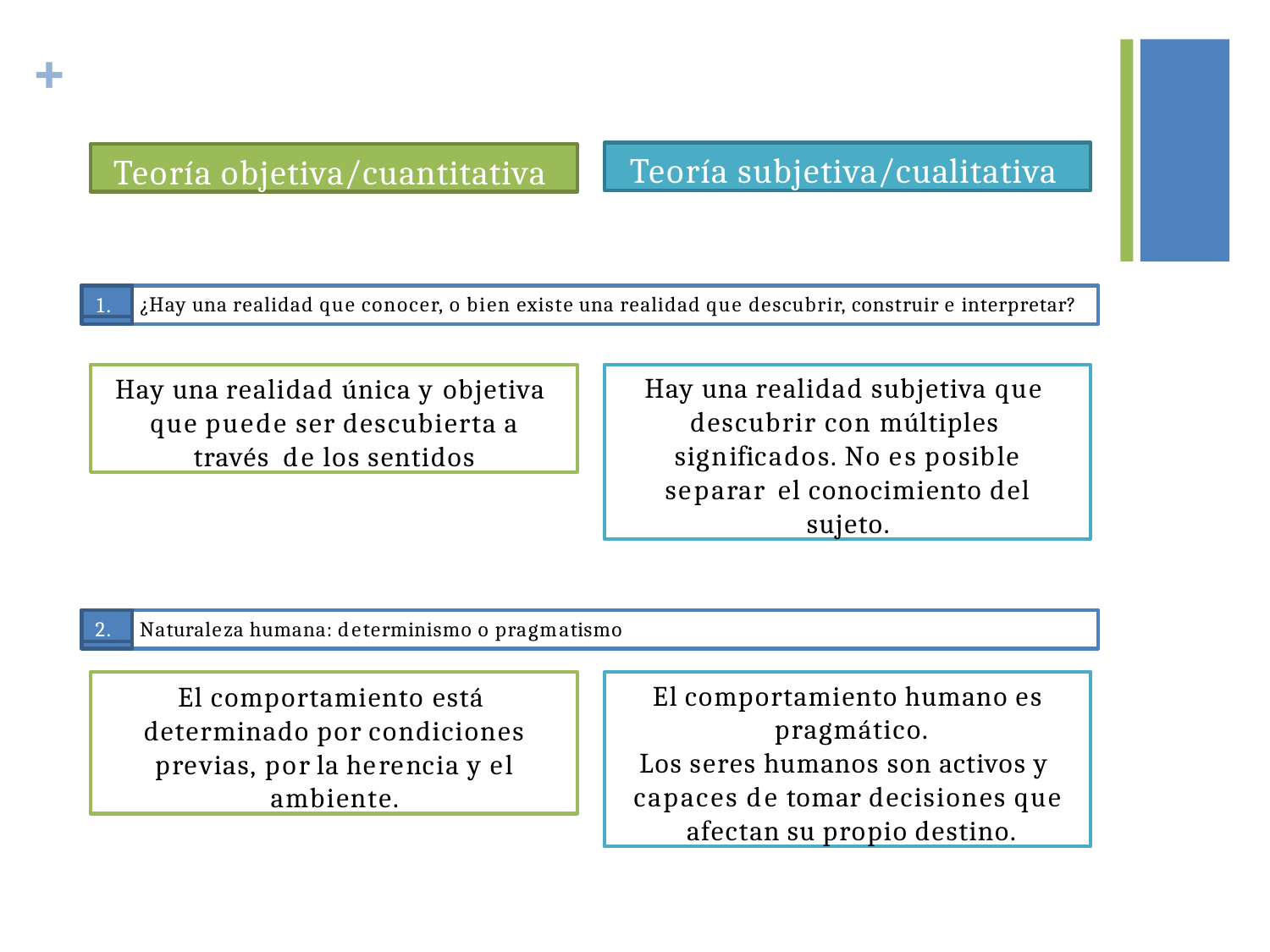

+

Teoría subjetiva/cualitativa
Teoría objetiva/cuantitativa

1.

¿Hay una realidad que conocer, o bien existe una realidad que descubrir, construir e interpretar?
Hay una realidad única y objetiva  que puede ser descubierta a través  de los sentidos
Hay una realidad subjetiva que  descubrir con múltiples  significados. No es posible separar  el conocimiento del sujeto.

2.

Naturaleza humana: determinismo o pragmatismo
El comportamiento está  determinado por condiciones  previas, por la herencia y el  ambiente.
El comportamiento humano es  pragmático.
Los seres humanos son activos y  capaces de tomar decisiones que  afectan su propio destino.